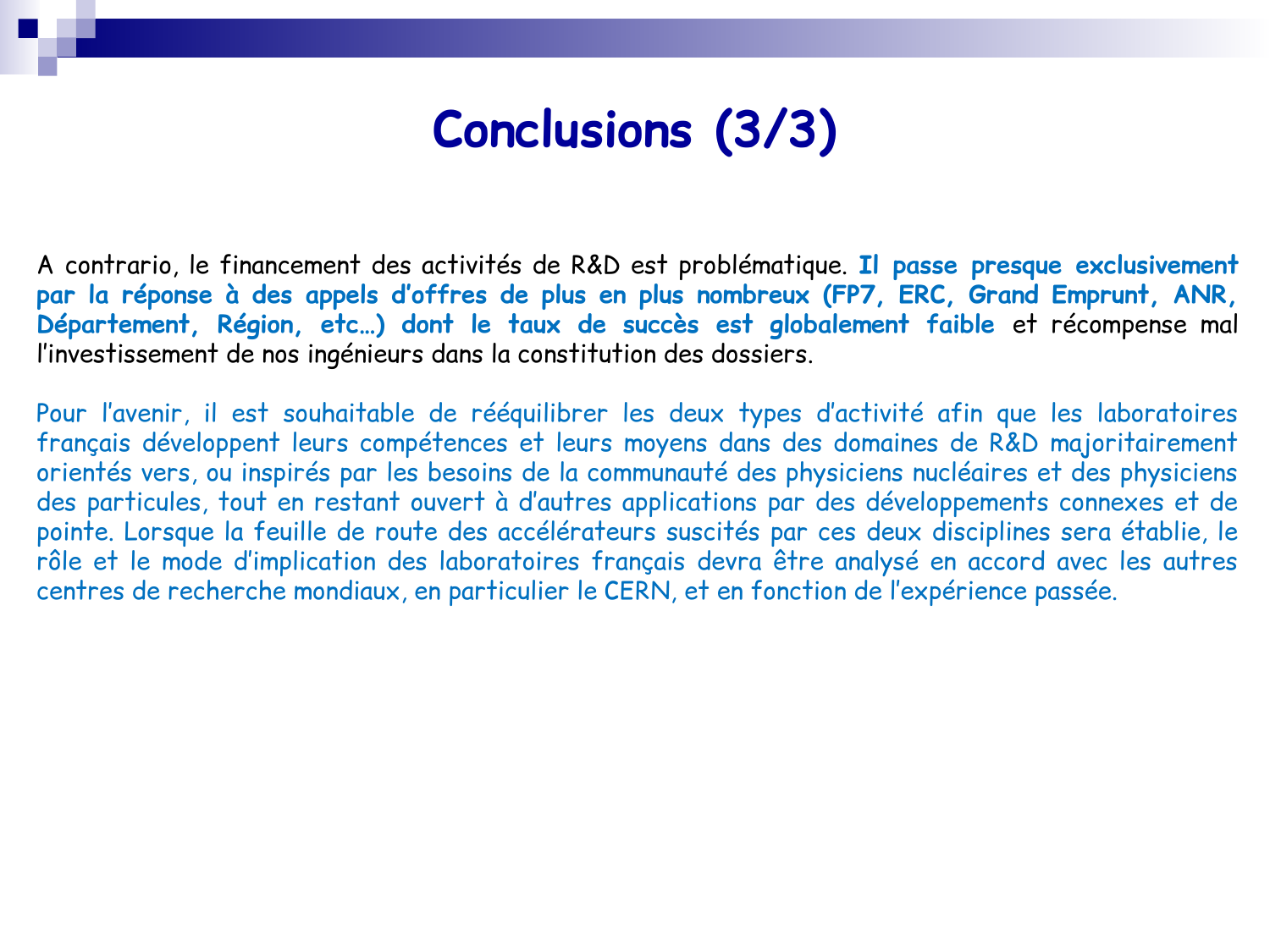

Conclusions (3/3)
A contrario, le financement des activités de R&D est problématique. Il passe presque exclusivement par la réponse à des appels d’offres de plus en plus nombreux (FP7, ERC, Grand Emprunt, ANR, Département, Région, etc…) dont le taux de succès est globalement faible et récompense mal l’investissement de nos ingénieurs dans la constitution des dossiers.

Pour l’avenir, il est souhaitable de rééquilibrer les deux types d’activité afin que les laboratoires français développent leurs compétences et leurs moyens dans des domaines de R&D majoritairement orientés vers, ou inspirés par les besoins de la communauté des physiciens nucléaires et des physiciens des particules, tout en restant ouvert à d’autres applications par des développements connexes et de pointe. Lorsque la feuille de route des accélérateurs suscités par ces deux disciplines sera établie, le rôle et le mode d’implication des laboratoires français devra être analysé en accord avec les autres centres de recherche mondiaux, en particulier le CERN, et en fonction de l’expérience passée.